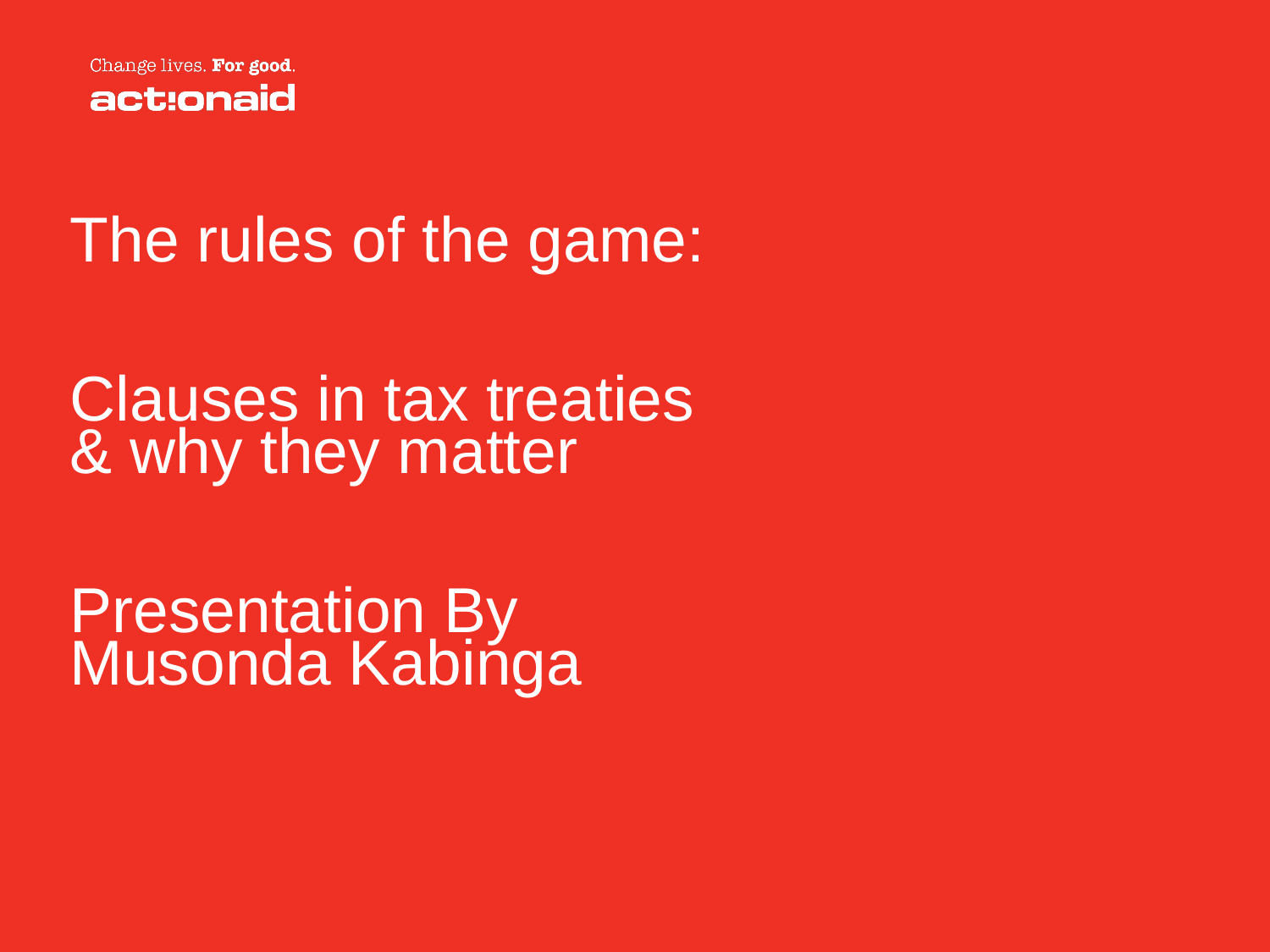

The rules of the game:

Clauses in tax treaties
& why they matter

Presentation By
Musonda Kabinga